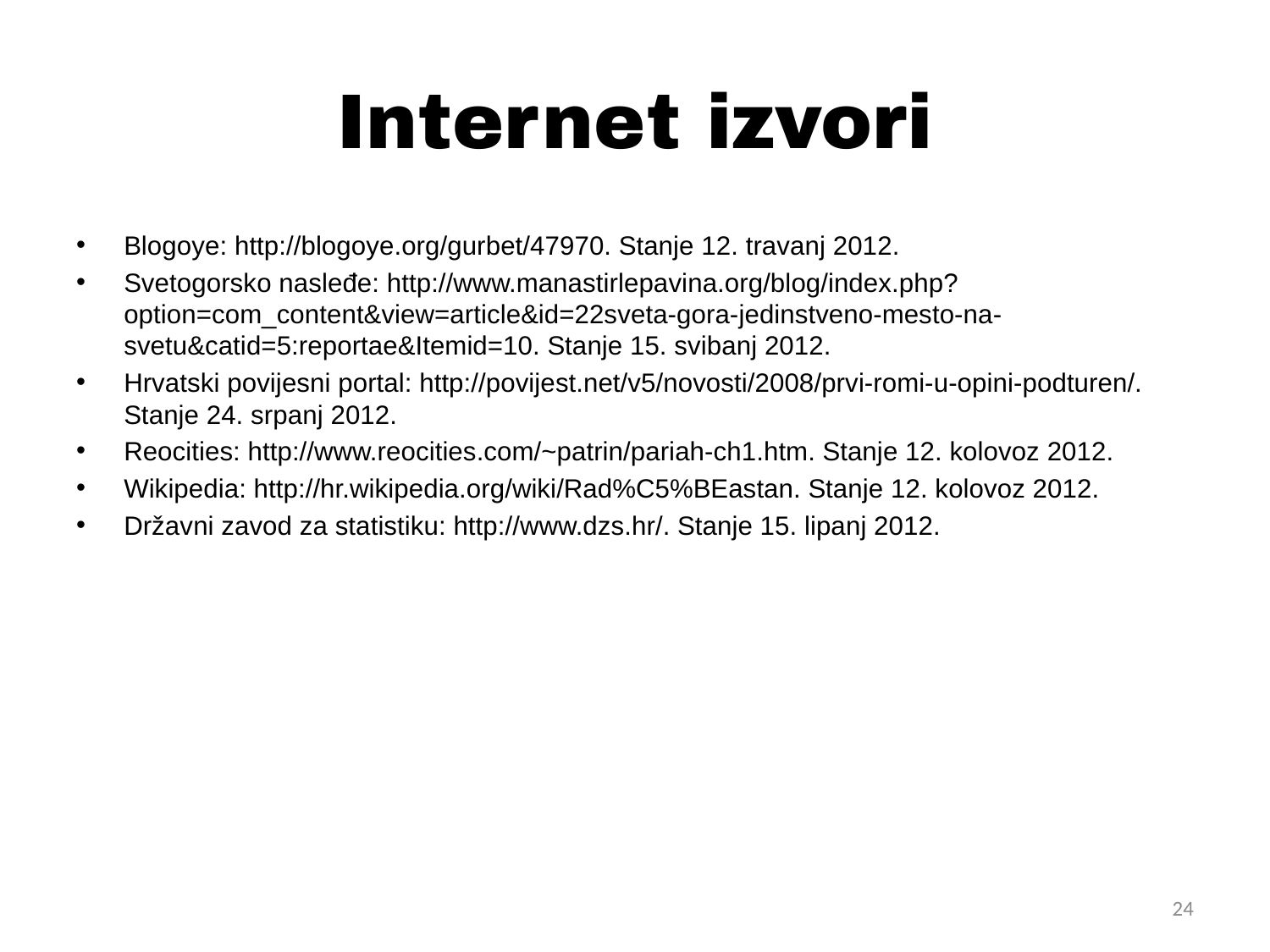

# Internet izvori
Blogoye: http://blogoye.org/gurbet/47970. Stanje 12. travanj 2012.
Svetogorsko nasleđe: http://www.manastirlepavina.org/blog/index.php?option=com_content&view=article&id=22sveta-gora-jedinstveno-mesto-na-svetu&catid=5:reportae&Itemid=10. Stanje 15. svibanj 2012.
Hrvatski povijesni portal: http://povijest.net/v5/novosti/2008/prvi-romi-u-opini-podturen/. Stanje 24. srpanj 2012.
Reocities: http://www.reocities.com/~patrin/pariah-ch1.htm. Stanje 12. kolovoz 2012.
Wikipedia: http://hr.wikipedia.org/wiki/Rad%C5%BEastan. Stanje 12. kolovoz 2012.
Državni zavod za statistiku: http://www.dzs.hr/. Stanje 15. lipanj 2012.

24